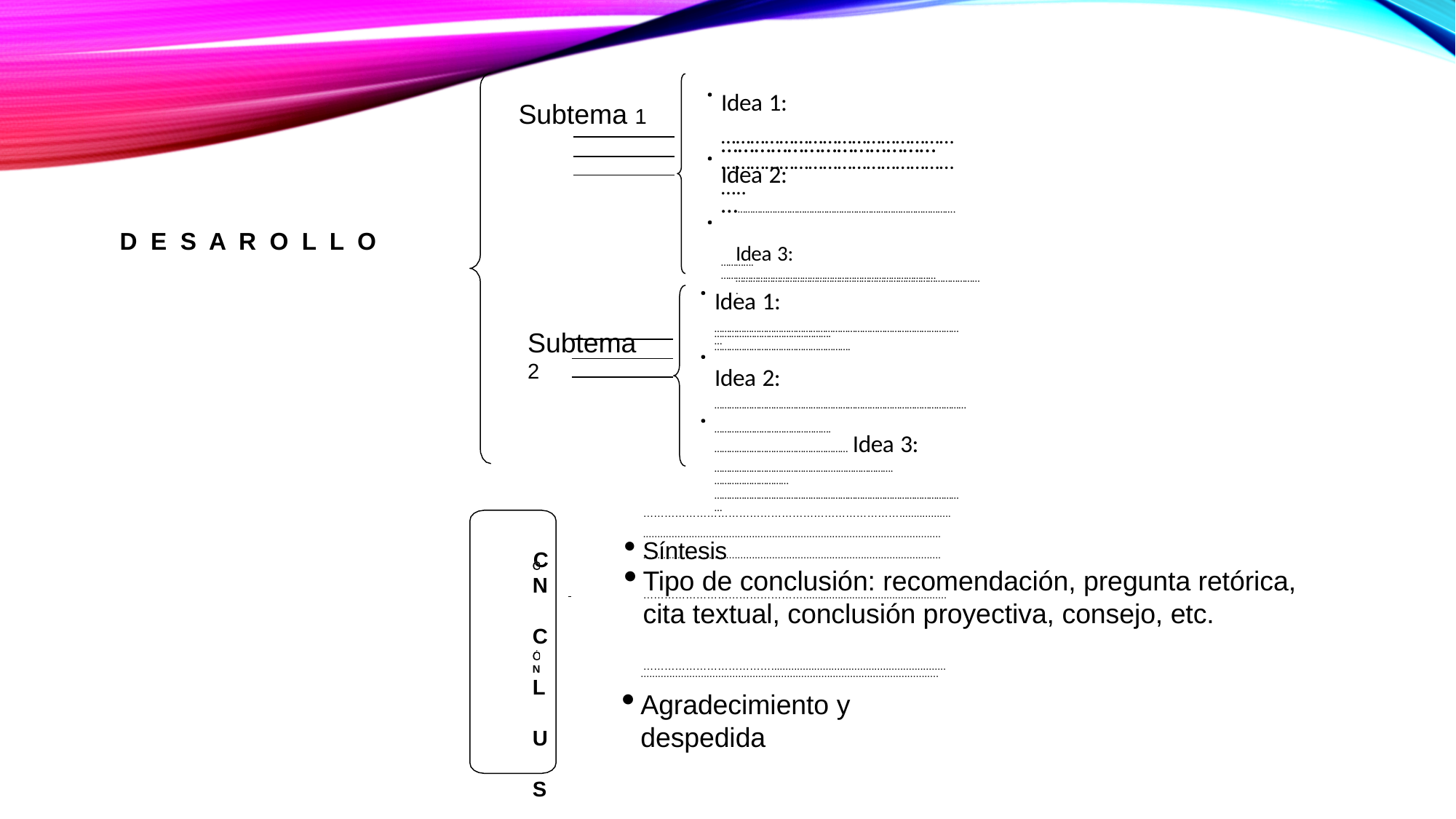

Idea 1:
………………………………………………………………………………………..

Subtema 1
…………………………………
Idea 2:
……………………………………………………………………………….

D  E  S  A  R  O  L  L  O
Idea 3:
……………………………………………………………………………………….
………….……………………………………………………………………………
Idea 1:
…………………………………………………………………………………………

Subtema 2
………….…………………………….……………………………………………….
Idea 2:
…………………………………………………………………………………………
………….…………………………….………………………………………………  Idea 3:
…………………………………………..………………….…………………………
…………………………………………………………………………………………

Síntesis

………………………………………………………………..................
........................................................................................................
........................................................................................................
Tipo de conclusión: recomendación, pregunta retórica, cita textual, conclusión proyectiva, consejo, etc.

C

N  C  L  U  S   I

………………………………………..................................................

……………………………….............................................................
........................................................................................................
Agradecimiento y despedida
N